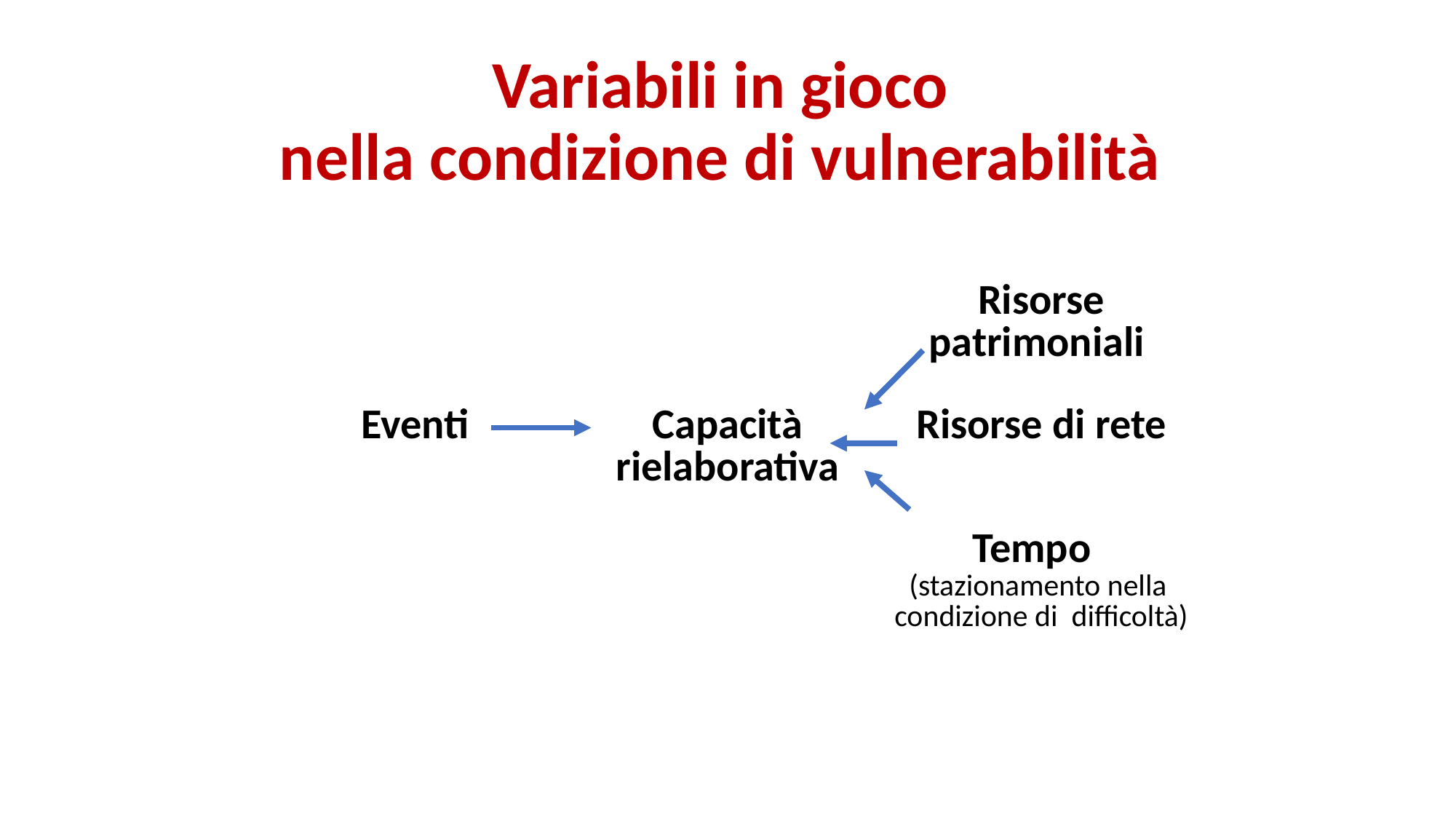

# Variabili in gioco nella condizione di vulnerabilità
|  |  | Risorse patrimoniali |
| --- | --- | --- |
| Eventi | Capacità rielaborativa | Risorse di rete |
|  |  | Tempo (stazionamento nella condizione di difficoltà) |